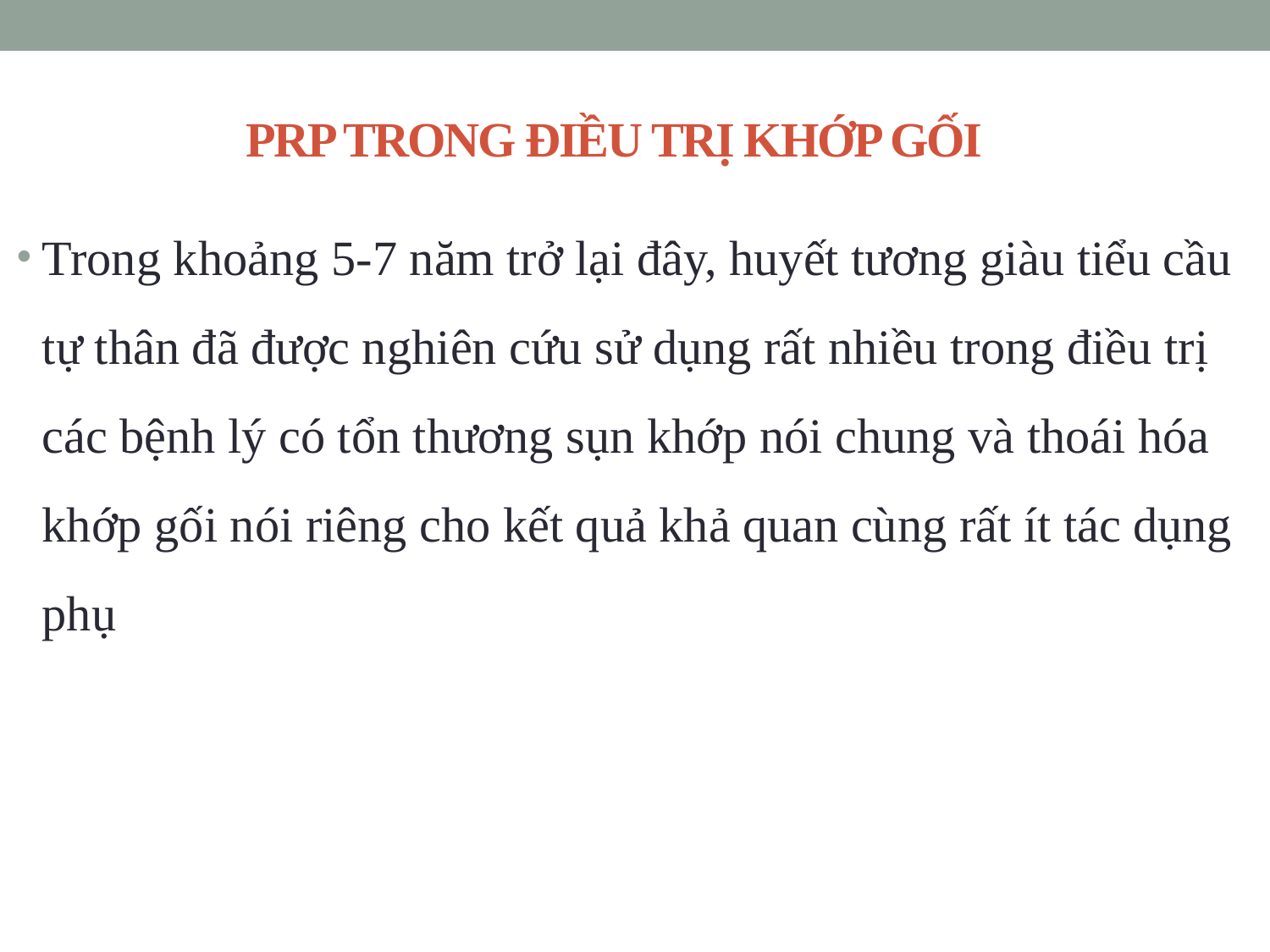

# PRP TRONG ĐIỀU TRỊ KHỚP GỐI
Trong khoảng 5-7 năm trở lại đây, huyết tương giàu tiểu cầu tự thân đã được nghiên cứu sử dụng rất nhiều trong điều trị các bệnh lý có tổn thương sụn khớp nói chung và thoái hóa khớp gối nói riêng cho kết quả khả quan cùng rất ít tác dụng phụ